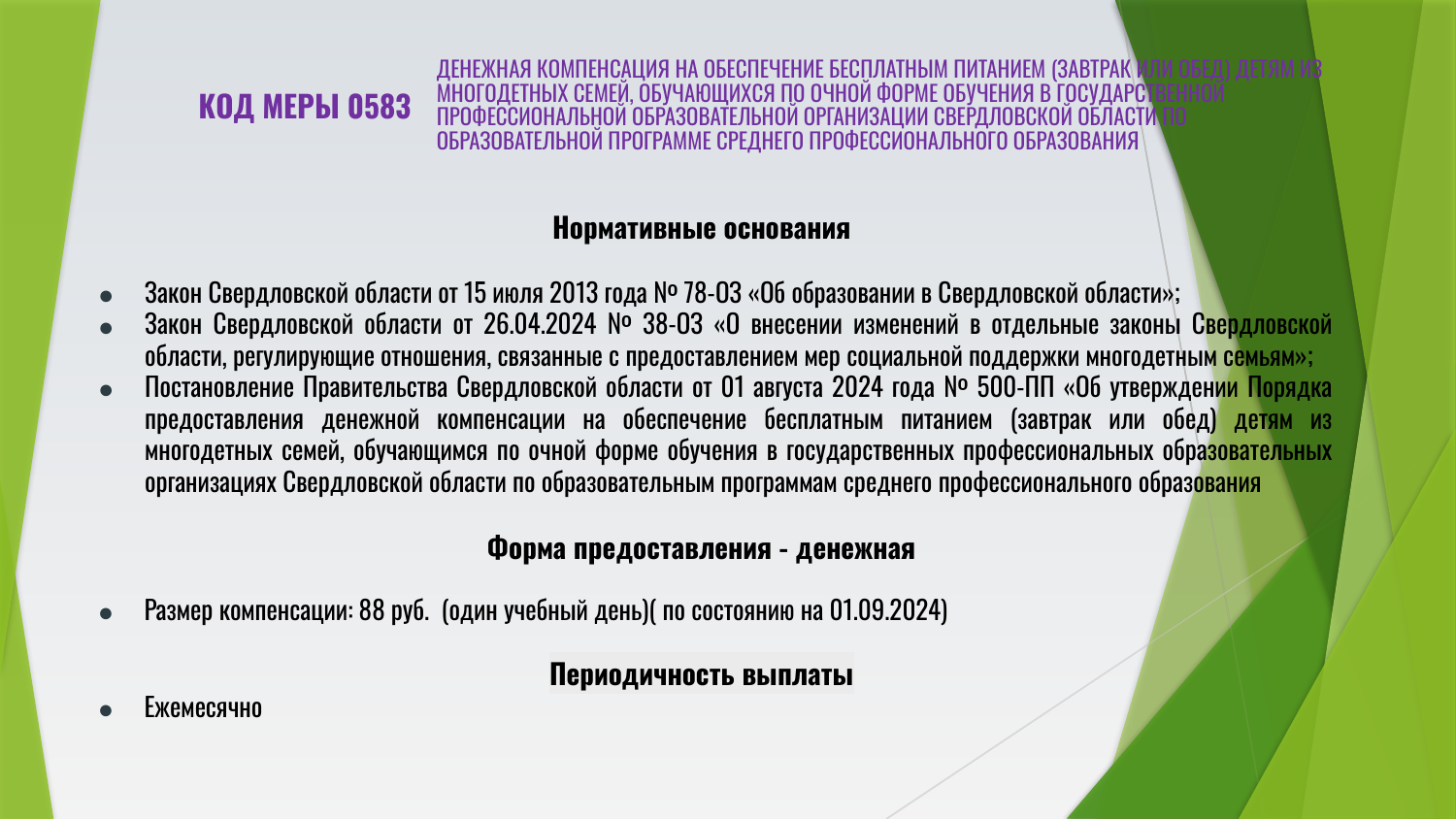

КОД МЕРЫ 0583
Денежная компенсация на обеспечение бесплатным питанием (завтрак или обед) детям из многодетных семей, обучающихся по очной форме обучения в государственной профессиональной образовательной организации Свердловской области по образовательной программе среднего профессионального образования
Нормативные основания

Закон Свердловской области от 15 июля 2013 года № 78-ОЗ «Об образовании в Свердловской области»;
Закон Свердловской области от 26.04.2024 № 38-ОЗ «О внесении изменений в отдельные законы Свердловской области, регулирующие отношения, связанные с предоставлением мер социальной поддержки многодетным семьям»;
Постановление Правительства Свердловской области от 01 августа 2024 года № 500-ПП «Об утверждении Порядка предоставления денежной компенсации на обеспечение бесплатным питанием (завтрак или обед) детям из многодетных семей, обучающимся по очной форме обучения в государственных профессиональных образовательных организациях Свердловской области по образовательным программам среднего профессионального образования

Форма предоставления - денежная

Размер компенсации: 88 руб.  (один учебный день)( по состоянию на 01.09.2024)

Периодичность выплаты
Ежемесячно